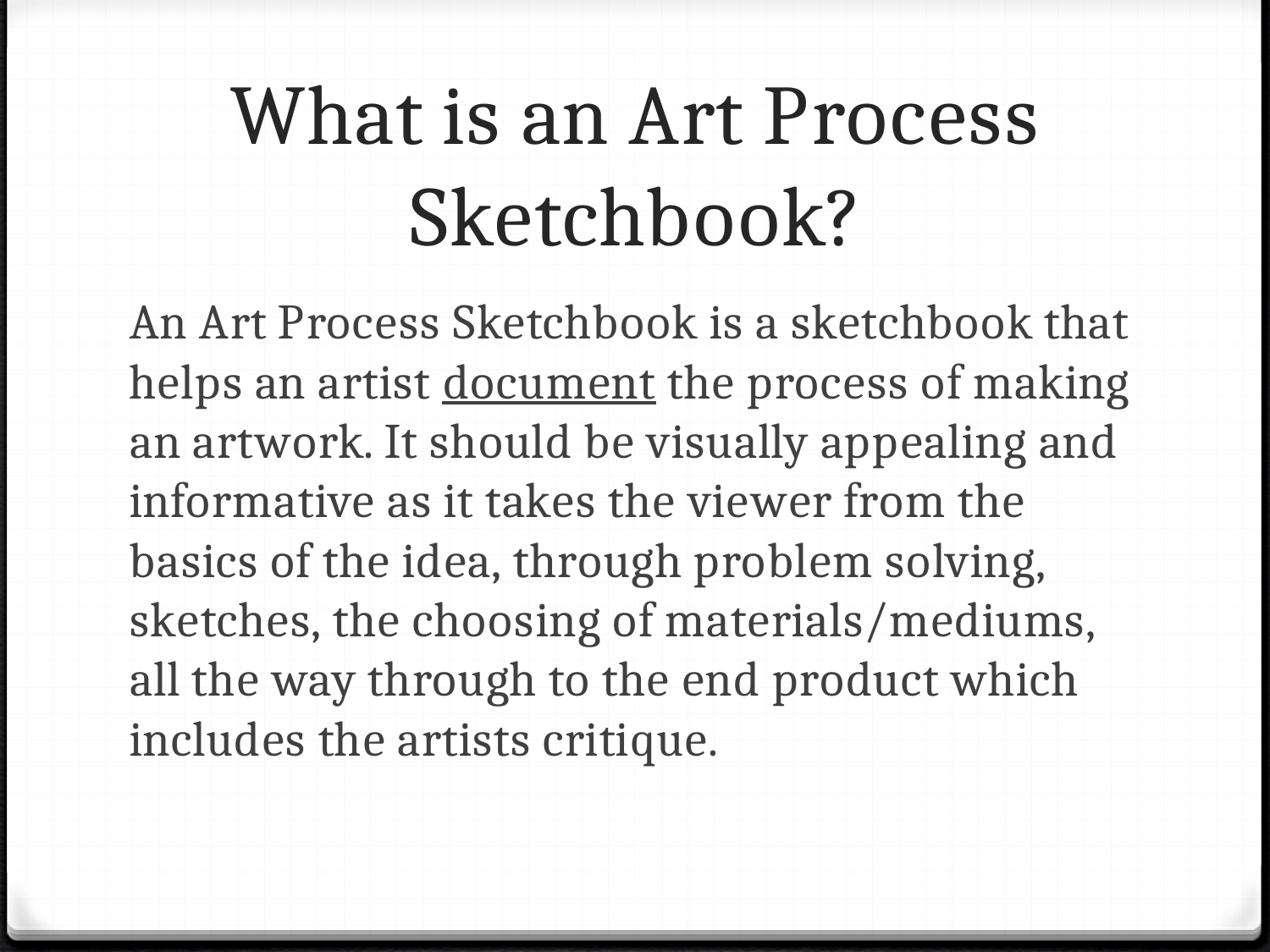

# What is an Art Process Sketchbook?
An Art Process Sketchbook is a sketchbook that helps an artist document the process of making an artwork. It should be visually appealing and informative as it takes the viewer from the basics of the idea, through problem solving, sketches, the choosing of materials/mediums, all the way through to the end product which includes the artists critique.